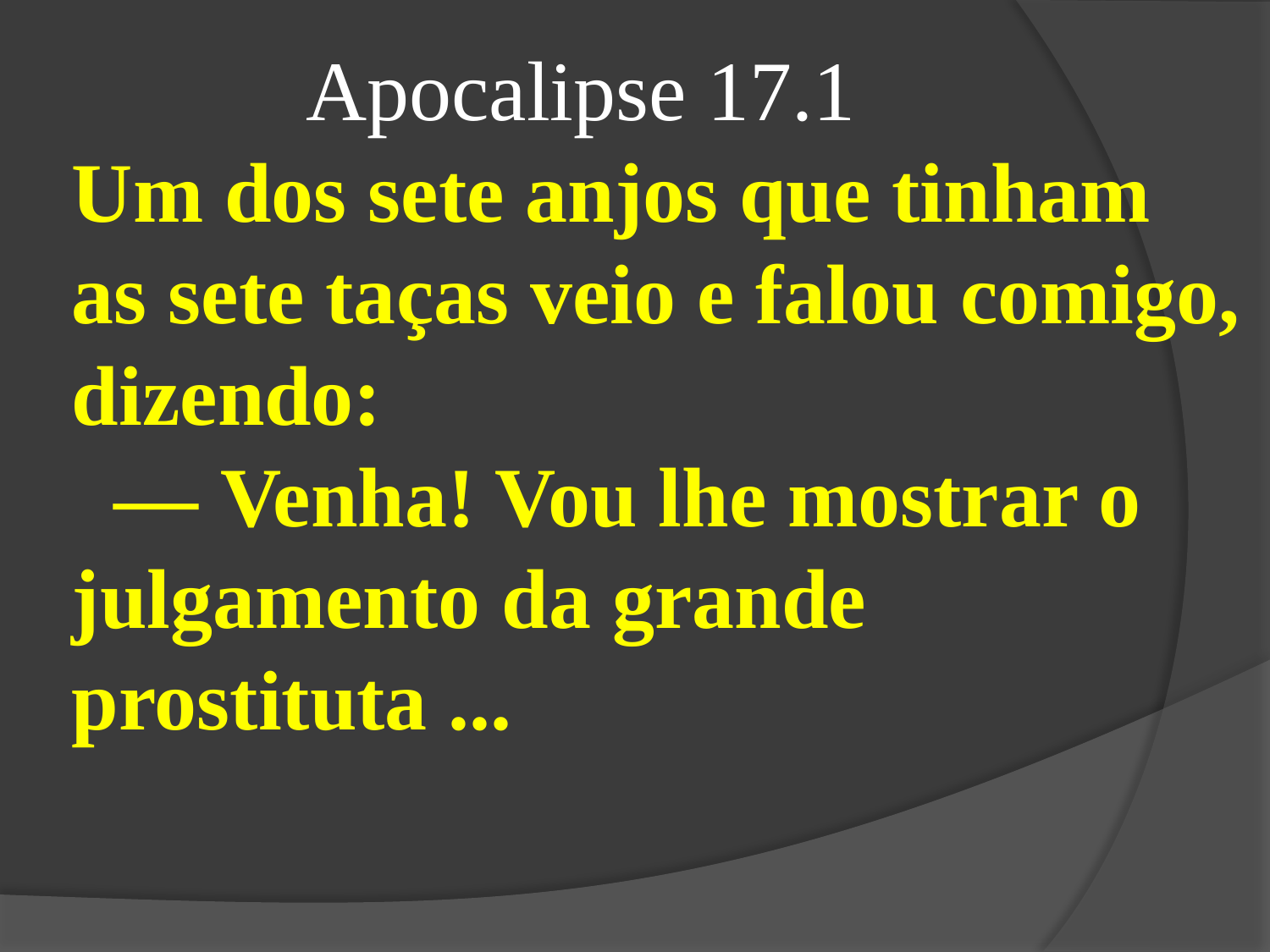

Apocalipse 17.1
Um dos sete anjos que tinham
as sete taças veio e falou comigo, dizendo:
  — Venha! Vou lhe mostrar o julgamento da grande
prostituta ...